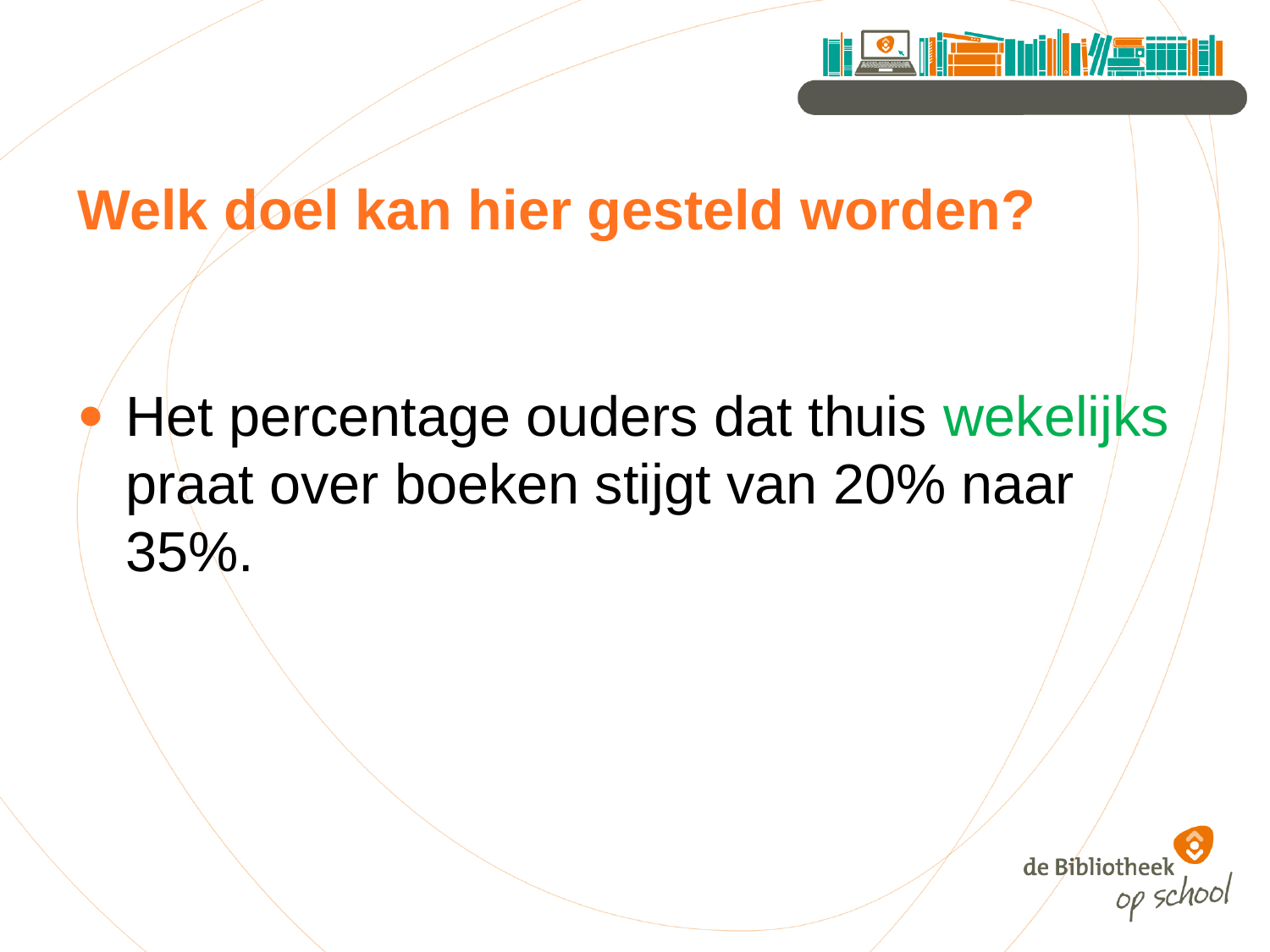

# Welk doel kan hier gesteld worden?

Het percentage ouders dat thuis wekelijks praat over boeken stijgt van 20% naar 35%.